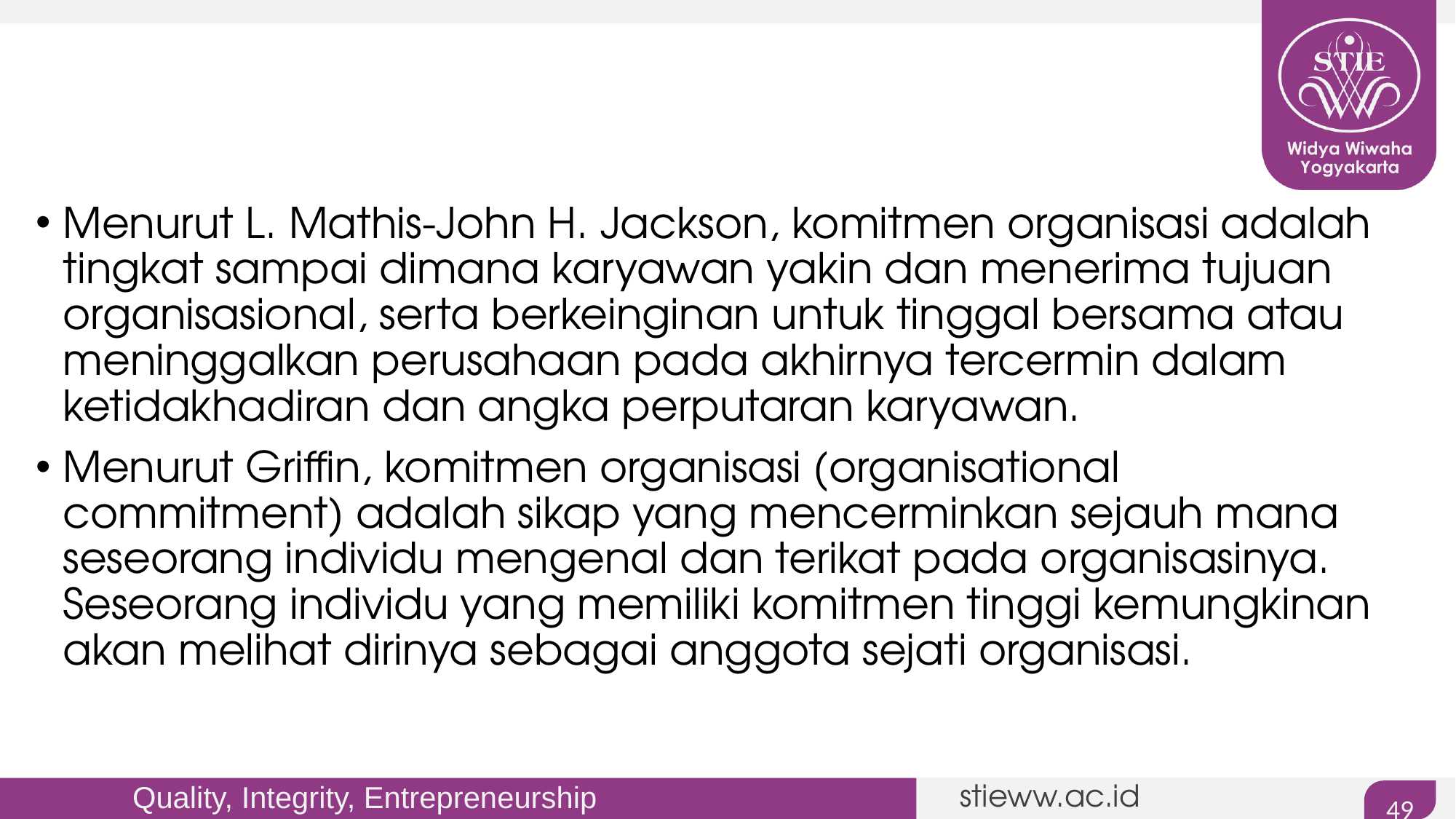

#
Menurut L. Mathis-John H. Jackson, komitmen organisasi adalah tingkat sampai dimana karyawan yakin dan menerima tujuan organisasional, serta berkeinginan untuk tinggal bersama atau meninggalkan perusahaan pada akhirnya tercermin dalam ketidakhadiran dan angka perputaran karyawan.
Menurut Griffin, komitmen organisasi (organisational commitment) adalah sikap yang mencerminkan sejauh mana seseorang individu mengenal dan terikat pada organisasinya. Seseorang individu yang memiliki komitmen tinggi kemungkinan akan melihat dirinya sebagai anggota sejati organisasi.